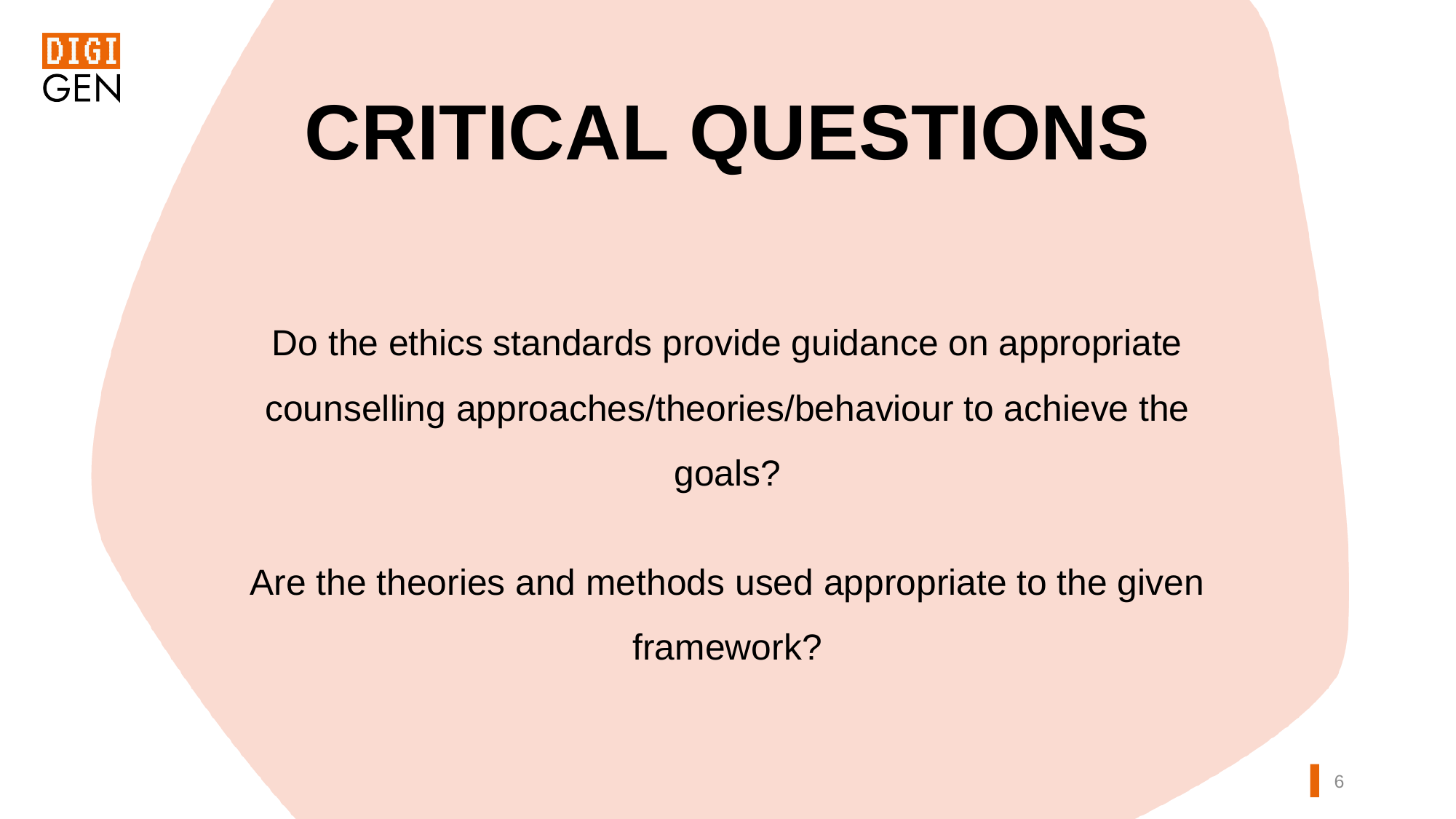

CRITICAL QUESTIONS
Do the ethics standards provide guidance on appropriate counselling approaches/theories/behaviour to achieve the goals?
Are the theories and methods used appropriate to the given framework?
6